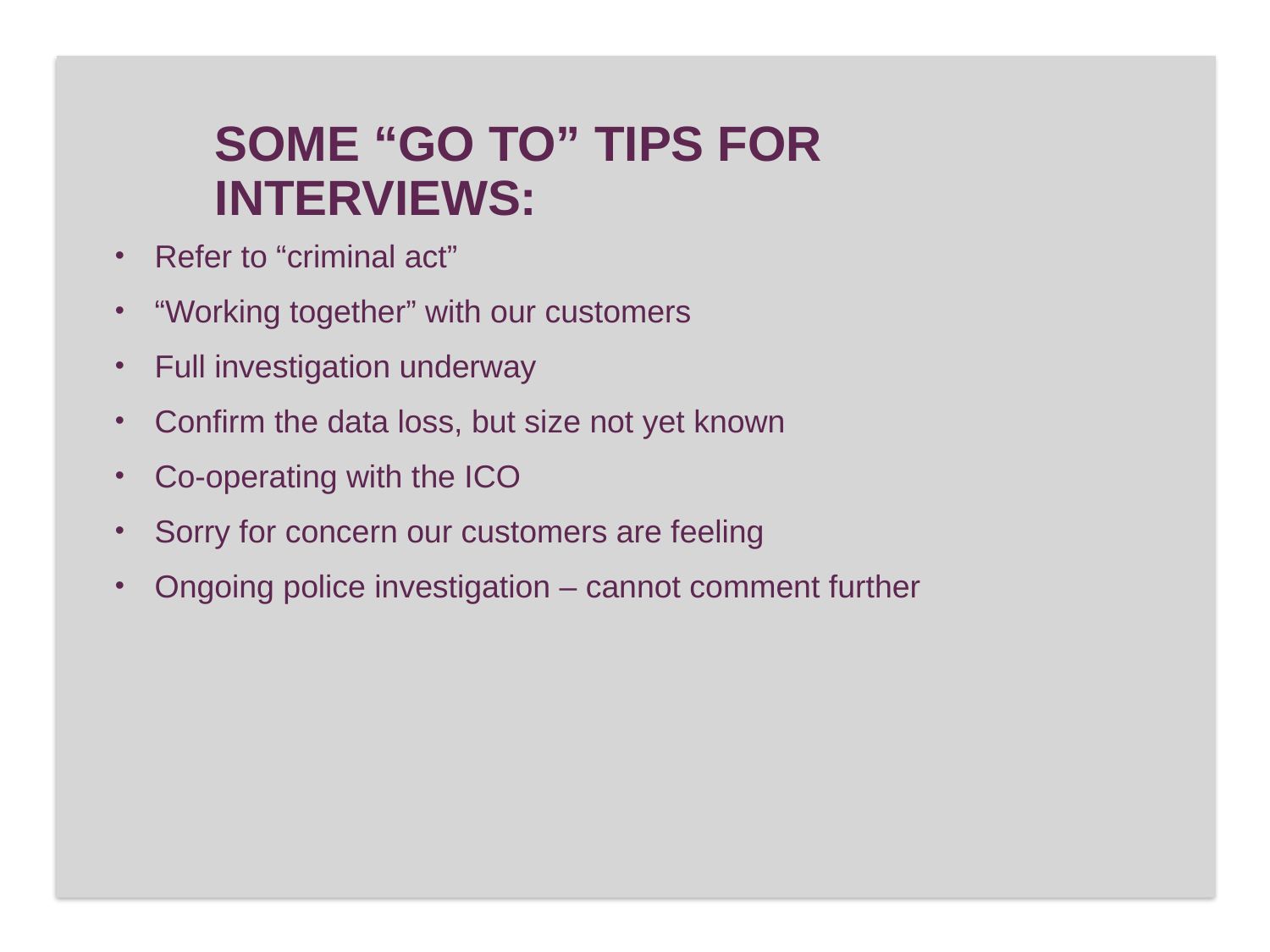

# Some “go to” tips for interviews:
Refer to “criminal act”
“Working together” with our customers
Full investigation underway
Confirm the data loss, but size not yet known
Co-operating with the ICO
Sorry for concern our customers are feeling
Ongoing police investigation – cannot comment further